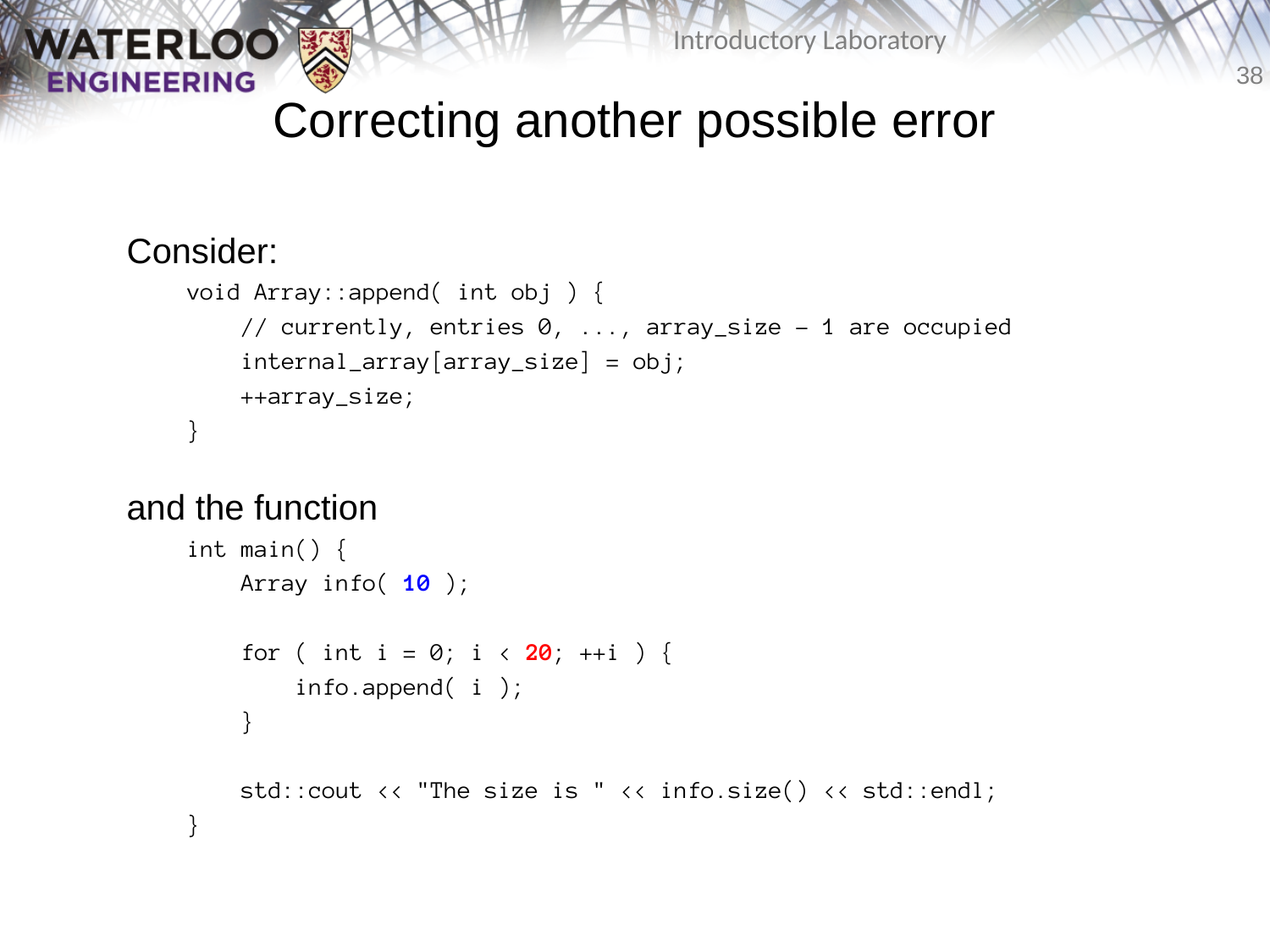

# Correcting another possible error
	Consider:
void Array::append( int obj ) {
    // currently, entries 0, ..., array_size - 1 are occupied
    internal_array[array_size] = obj;
    ++array_size;
}

	and the function
int main() {
    Array info( 10 );

    for ( int i = 0; i < 20; ++i ) {
        info.append( i );
    }

    std::cout << "The size is " << info.size() << std::endl;
}